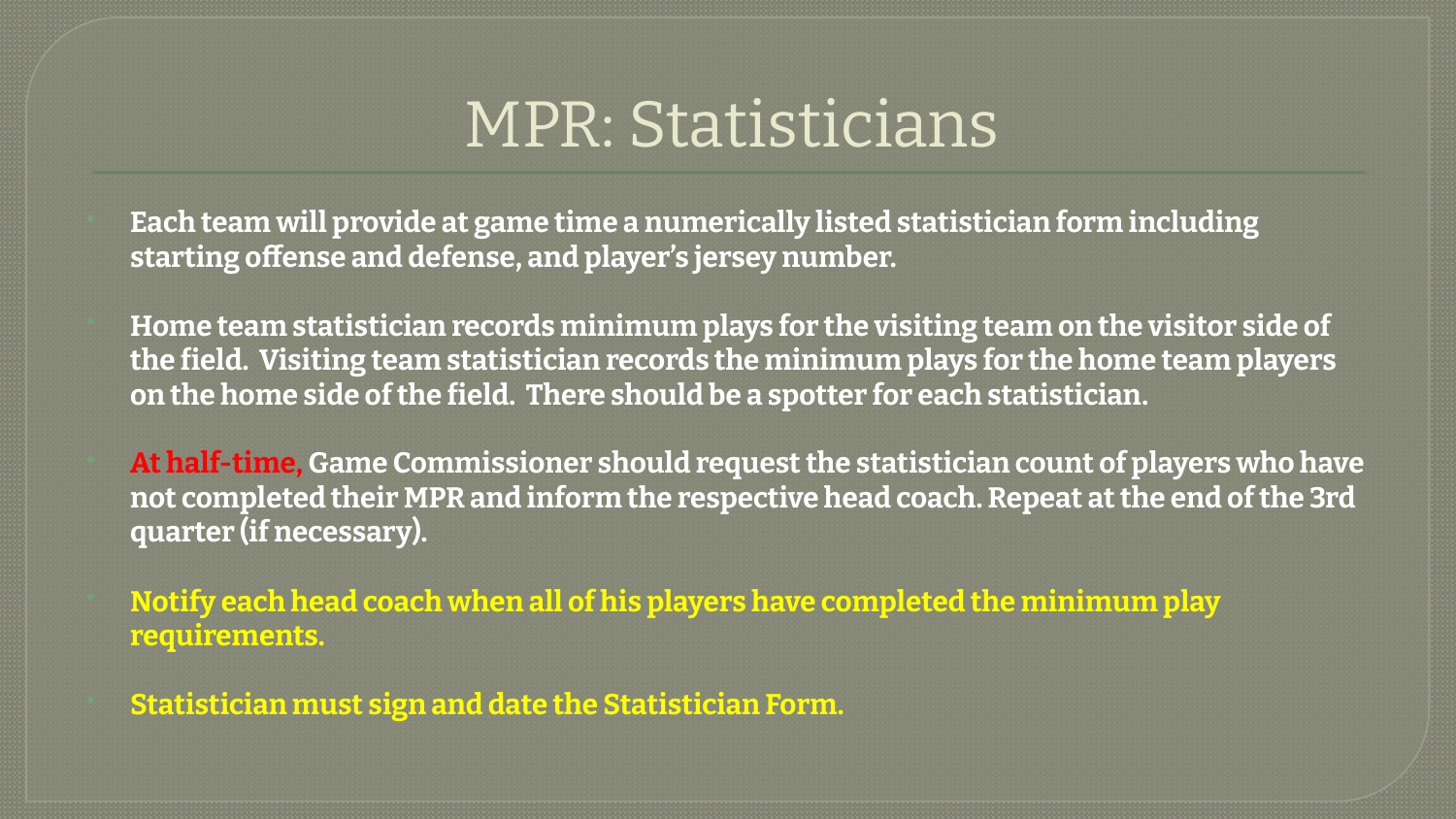

# MPR: Statisticians
Each team will provide at game time a numerically listed statistician form including starting offense and defense, and player’s jersey number.

Home team statistician records minimum plays for the visiting team on the visitor side of the field.  Visiting team statistician records the minimum plays for the home team players on the home side of the field.  There should be a spotter for each statistician.

At half-time, Game Commissioner should request the statistician count of players who have not completed their MPR and inform the respective head coach. Repeat at the end of the 3rd quarter (if necessary).

Notify each head coach when all of his players have completed the minimum play requirements.

Statistician must sign and date the Statistician Form.